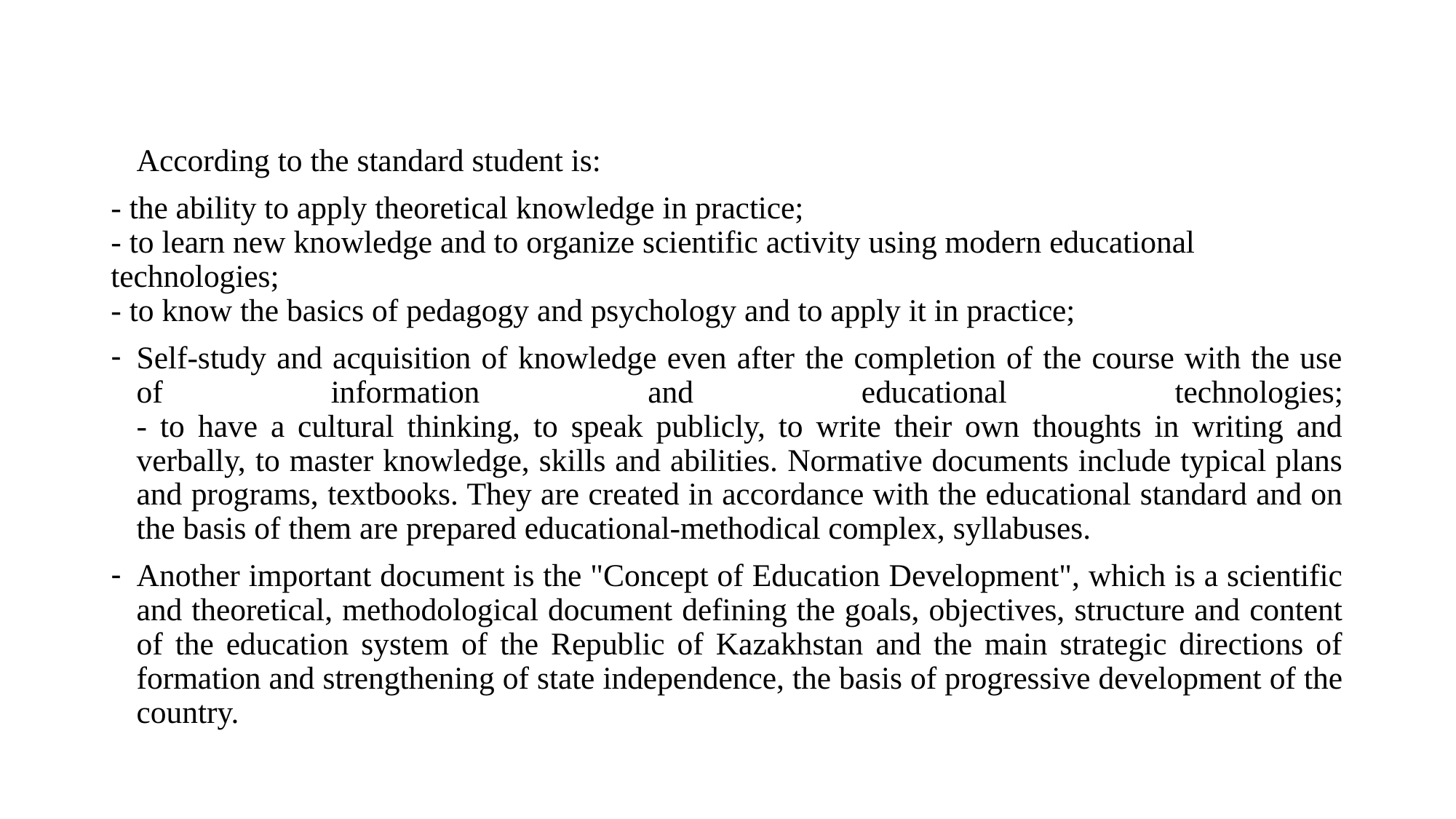

According to the standard student is:
- the ability to apply theoretical knowledge in practice;
- to learn new knowledge and to organize scientific activity using modern educational technologies;
- to know the basics of pedagogy and psychology and to apply it in practice;
Self-study and acquisition of knowledge even after the completion of the course with the use of information and educational technologies;
- to have a cultural thinking, to speak publicly, to write their own thoughts in writing and verbally, to master knowledge, skills and abilities. Normative documents include typical plans and programs, textbooks. They are created in accordance with the educational standard and on the basis of them are prepared educational-methodical complex, syllabuses.
Another important document is the "Concept of Education Development", which is a scientific and theoretical, methodological document defining the goals, objectives, structure and content of the education system of the Republic of Kazakhstan and the main strategic directions of formation and strengthening of state independence, the basis of progressive development of the country.